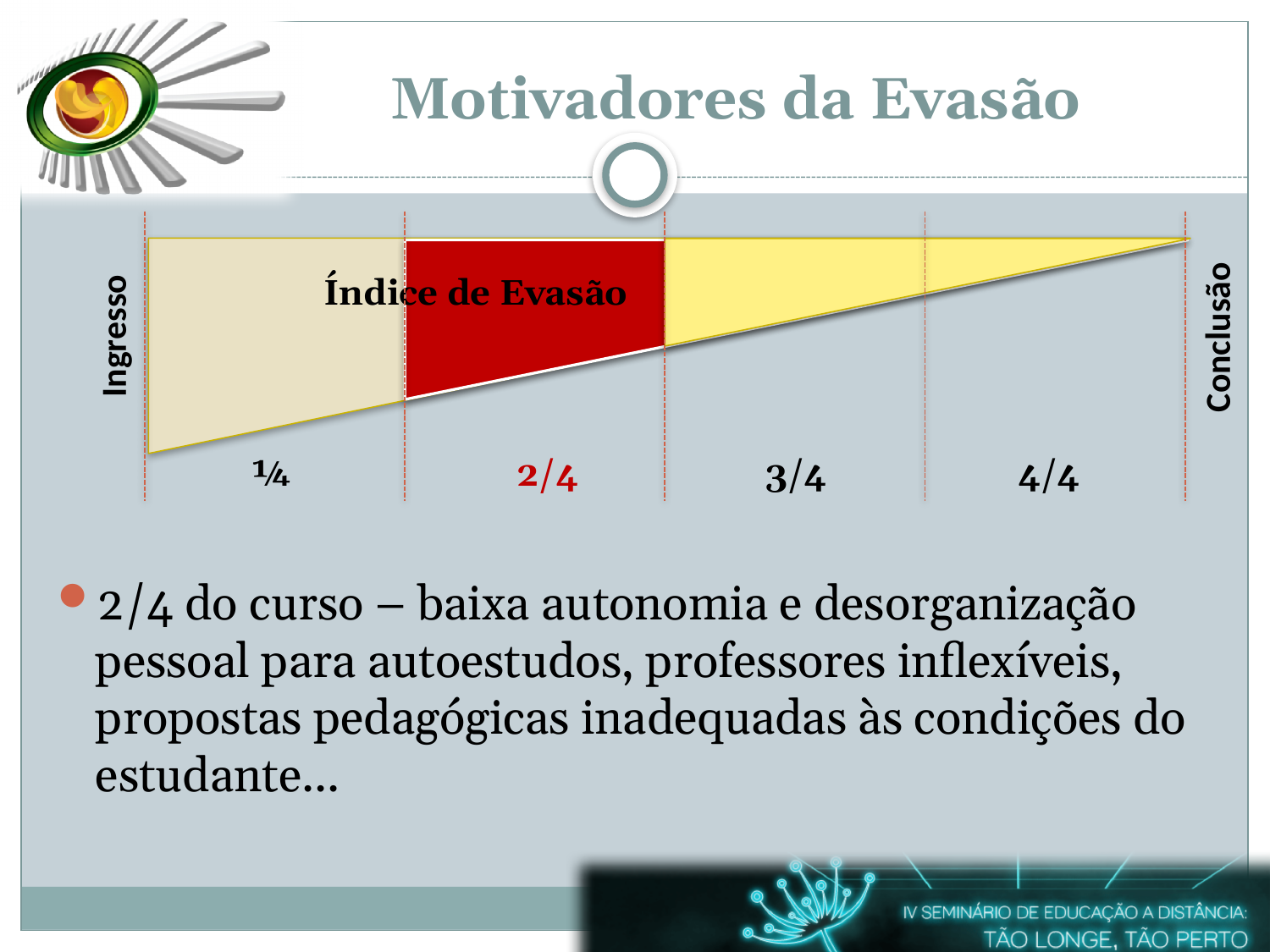

# Motivadores da Evasão

Índice de Evasão
Ingresso
Conclusão
¼
2/4
3/4
4/4
2/4 do curso – baixa autonomia e desorganização pessoal para autoestudos, professores inflexíveis, propostas pedagógicas inadequadas às condições do estudante...